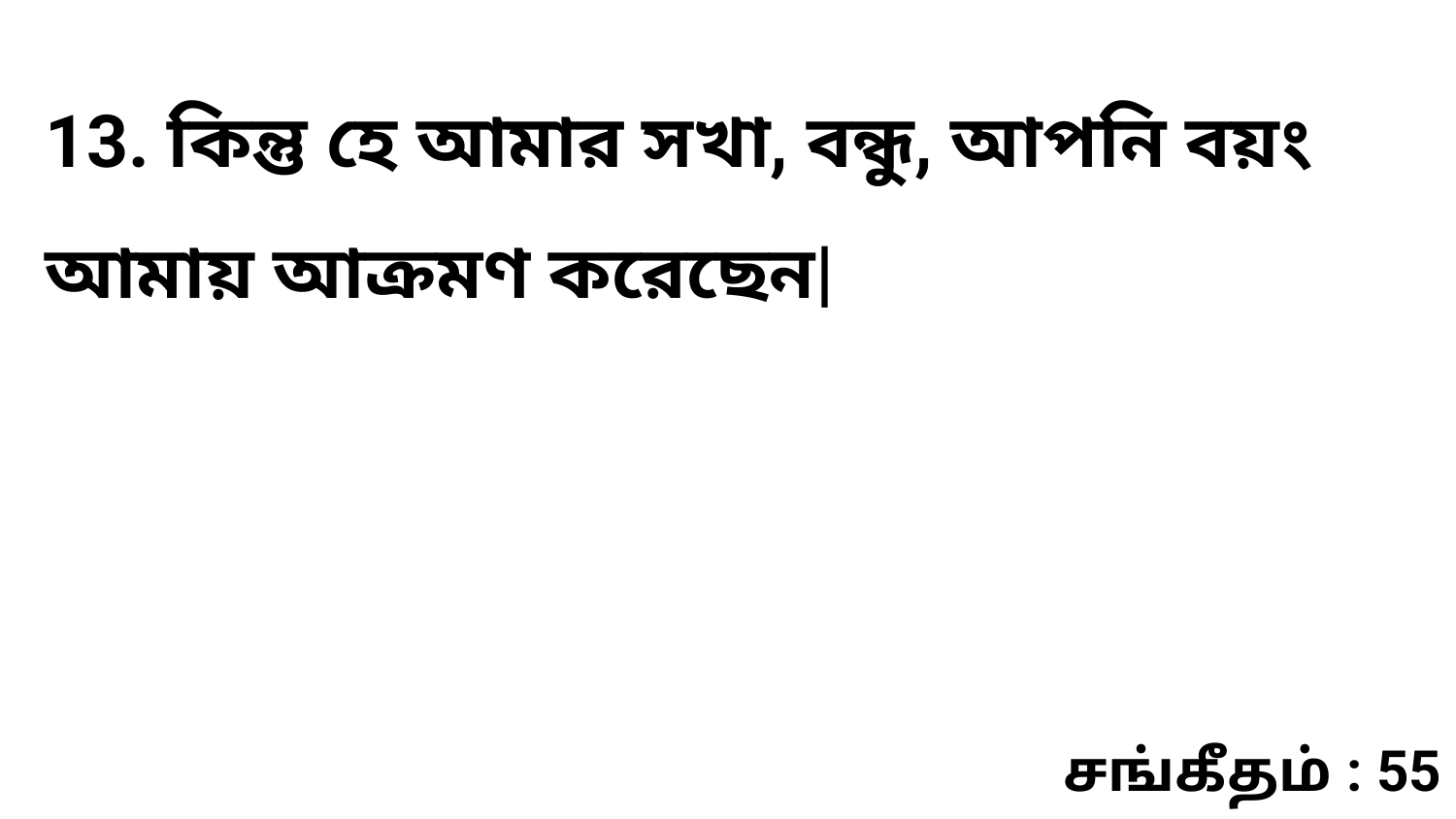

13. কিন্তু হে আমার সখা, বন্ধু, আপনি বয়ং আমায় আক্রমণ করেছেন|
சங்கீதம் : 55